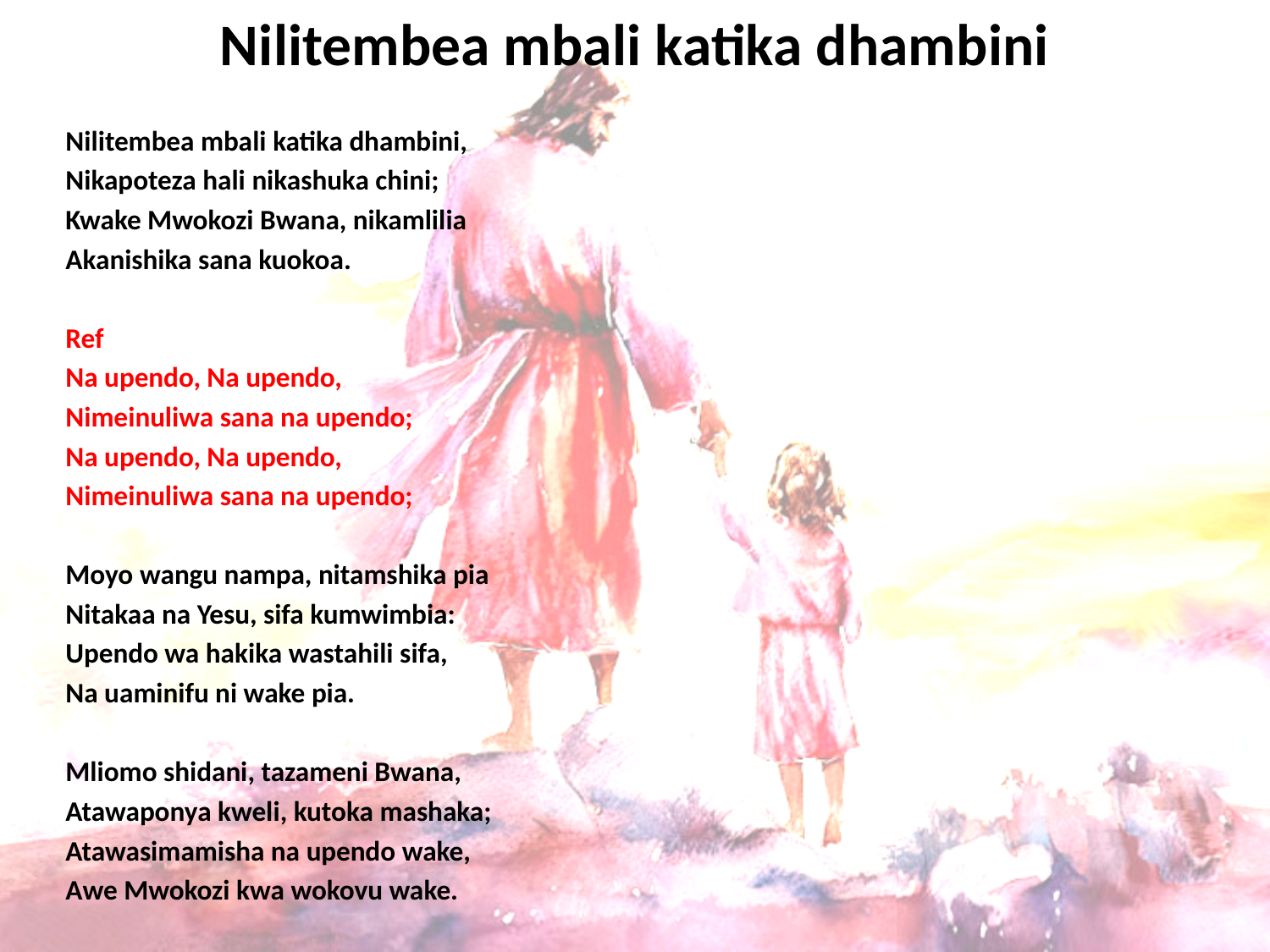

# Nilitembea mbali katika dhambini
Nilitembea mbali katika dhambini,
Nikapoteza hali nikashuka chini;
Kwake Mwokozi Bwana, nikamlilia
Akanishika sana kuokoa.

Ref
Na upendo, Na upendo,
Nimeinuliwa sana na upendo;
Na upendo, Na upendo,
Nimeinuliwa sana na upendo;

Moyo wangu nampa, nitamshika pia
Nitakaa na Yesu, sifa kumwimbia:
Upendo wa hakika wastahili sifa,
Na uaminifu ni wake pia.

Mliomo shidani, tazameni Bwana,
Atawaponya kweli, kutoka mashaka;
Atawasimamisha na upendo wake,
Awe Mwokozi kwa wokovu wake.